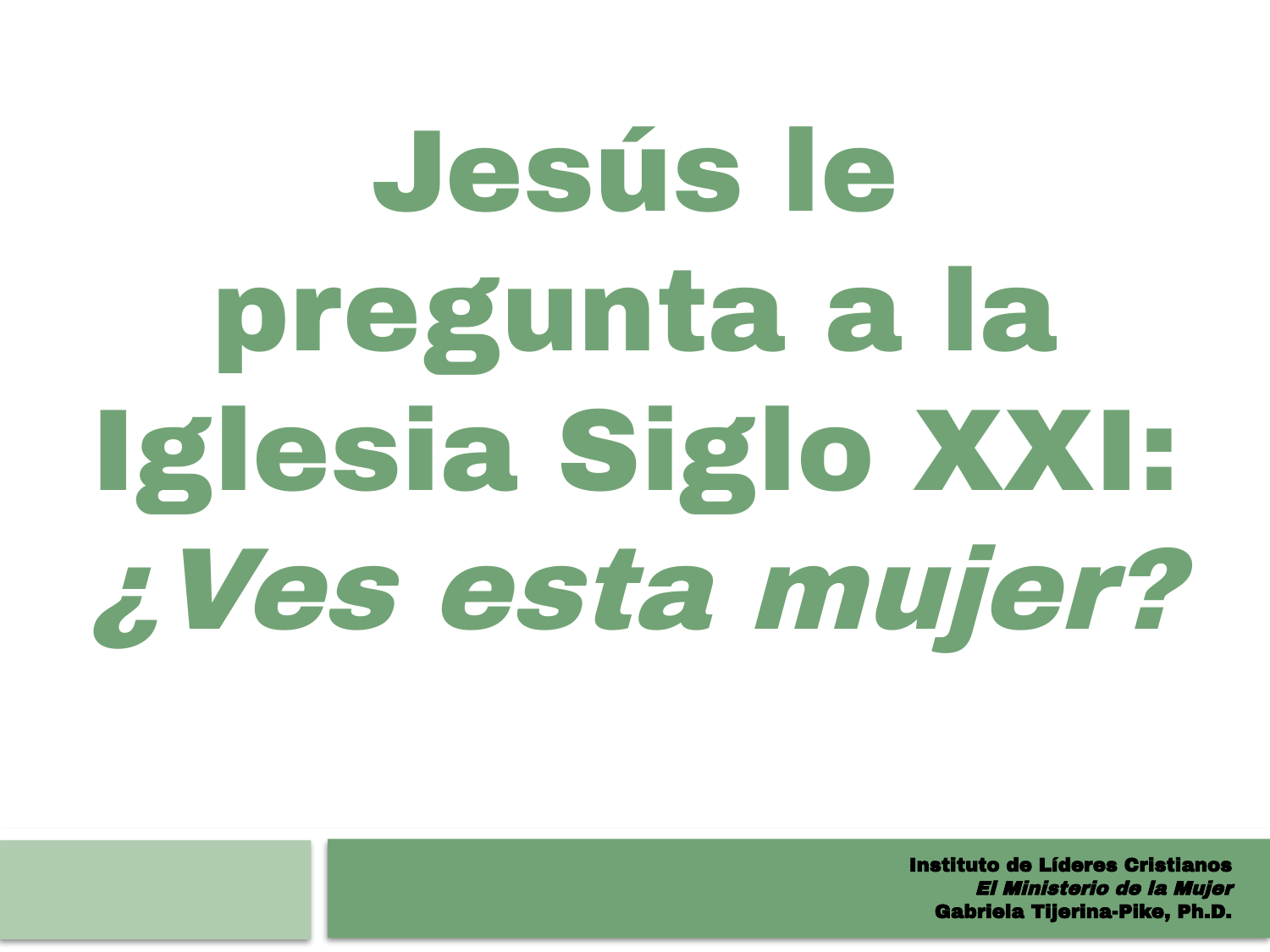

Jesús le
pregunta a la Iglesia Siglo XXI:
¿Ves esta mujer?
Instituto de Líderes Cristianos
El Ministerio de la Mujer
Gabriela Tijerina-Pike, Ph.D.